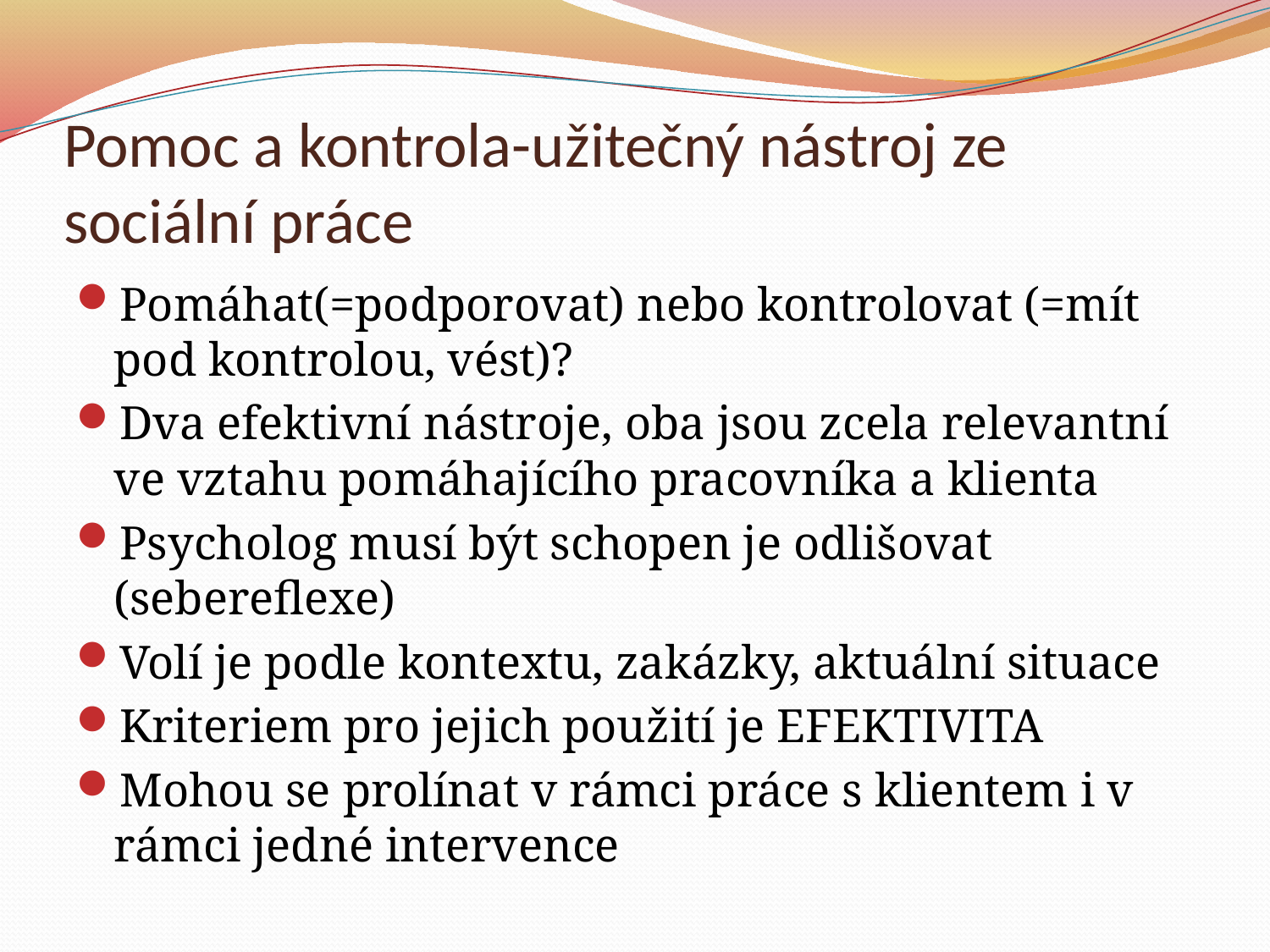

# Pomoc a kontrola-užitečný nástroj ze sociální práce
Pomáhat(=podporovat) nebo kontrolovat (=mít pod kontrolou, vést)?
Dva efektivní nástroje, oba jsou zcela relevantní ve vztahu pomáhajícího pracovníka a klienta
Psycholog musí být schopen je odlišovat (sebereflexe)
Volí je podle kontextu, zakázky, aktuální situace
Kriteriem pro jejich použití je EFEKTIVITA
Mohou se prolínat v rámci práce s klientem i v rámci jedné intervence